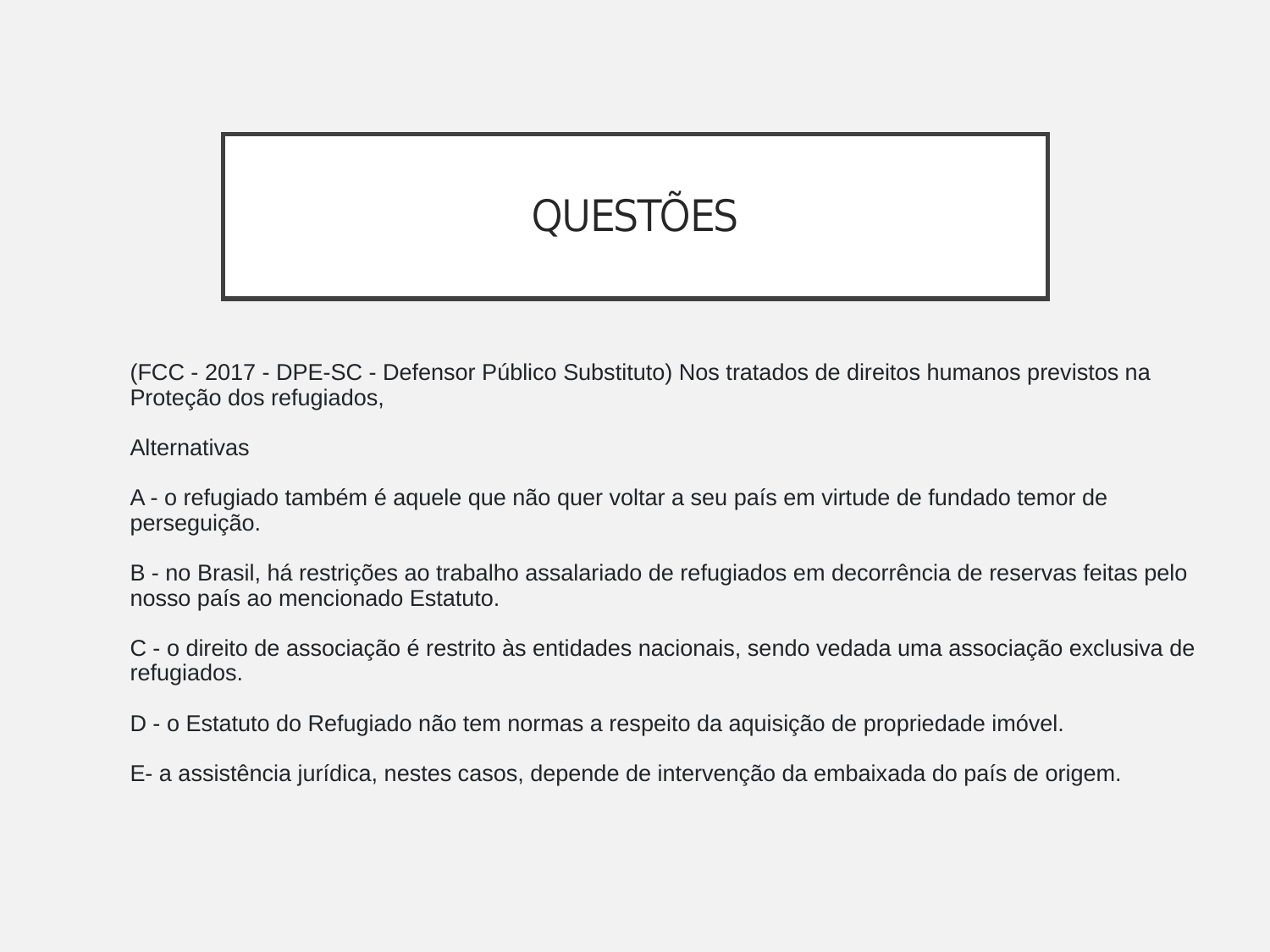

QUESTÕES

(FCC - 2017 - DPE-SC - Defensor Público Substituto) Nos tratados de direitos humanos previstos na Proteção dos refugiados,
Alternativas
A - o refugiado também é aquele que não quer voltar a seu país em virtude de fundado temor de perseguição.
B - no Brasil, há restrições ao trabalho assalariado de refugiados em decorrência de reservas feitas pelo nosso país ao mencionado Estatuto.
C - o direito de associação é restrito às entidades nacionais, sendo vedada uma associação exclusiva de refugiados.
D - o Estatuto do Refugiado não tem normas a respeito da aquisição de propriedade imóvel.
E- a assistência jurídica, nestes casos, depende de intervenção da embaixada do país de origem.